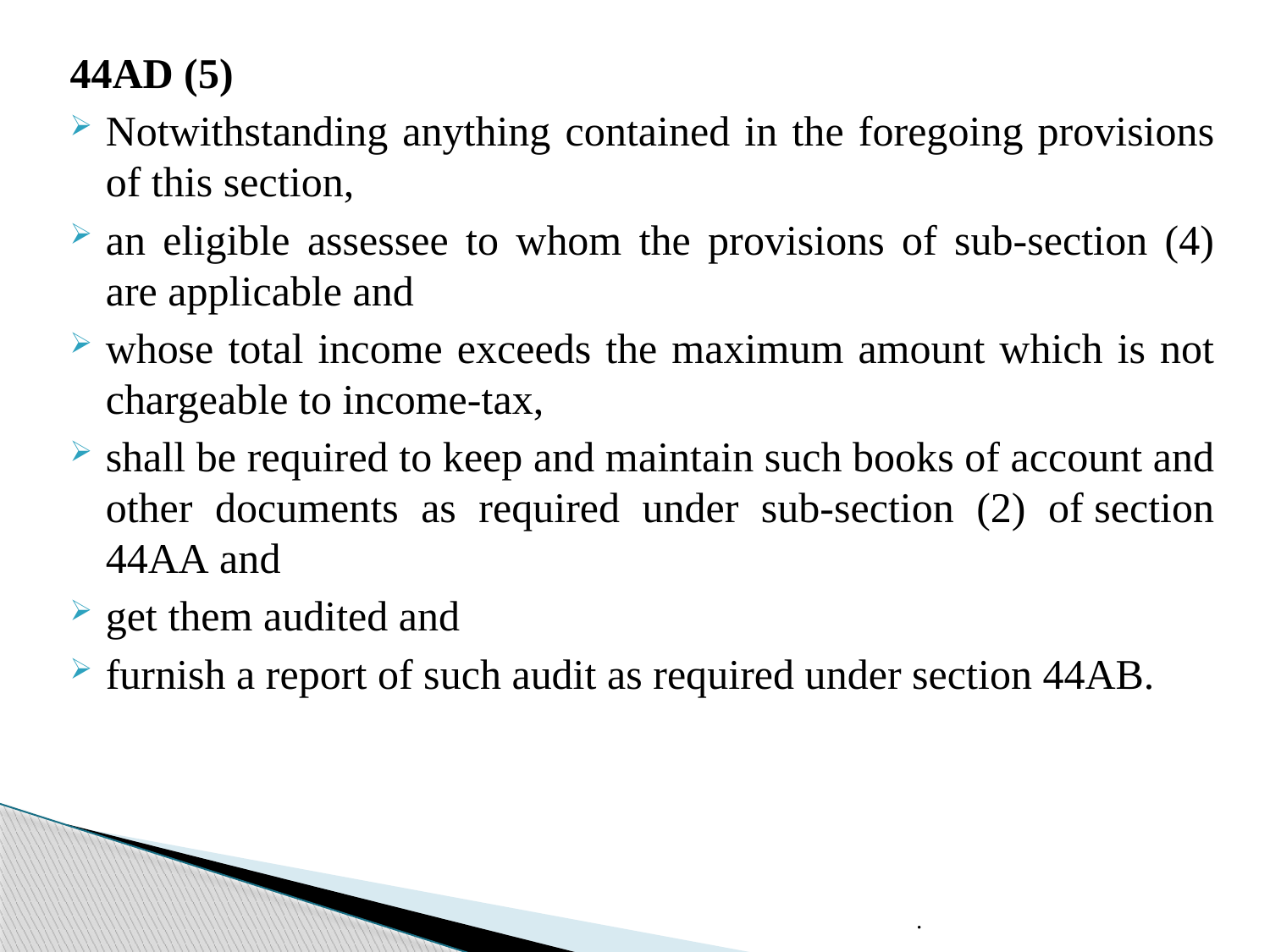

44AD (5)
Notwithstanding anything contained in the foregoing provisions of this section,
an eligible assessee to whom the provisions of sub-section (4) are applicable and
whose total income exceeds the maximum amount which is not chargeable to income-tax,
shall be required to keep and maintain such books of account and other documents as required under sub-section (2) of section 44AA and
get them audited and
furnish a report of such audit as required under section 44AB.
.